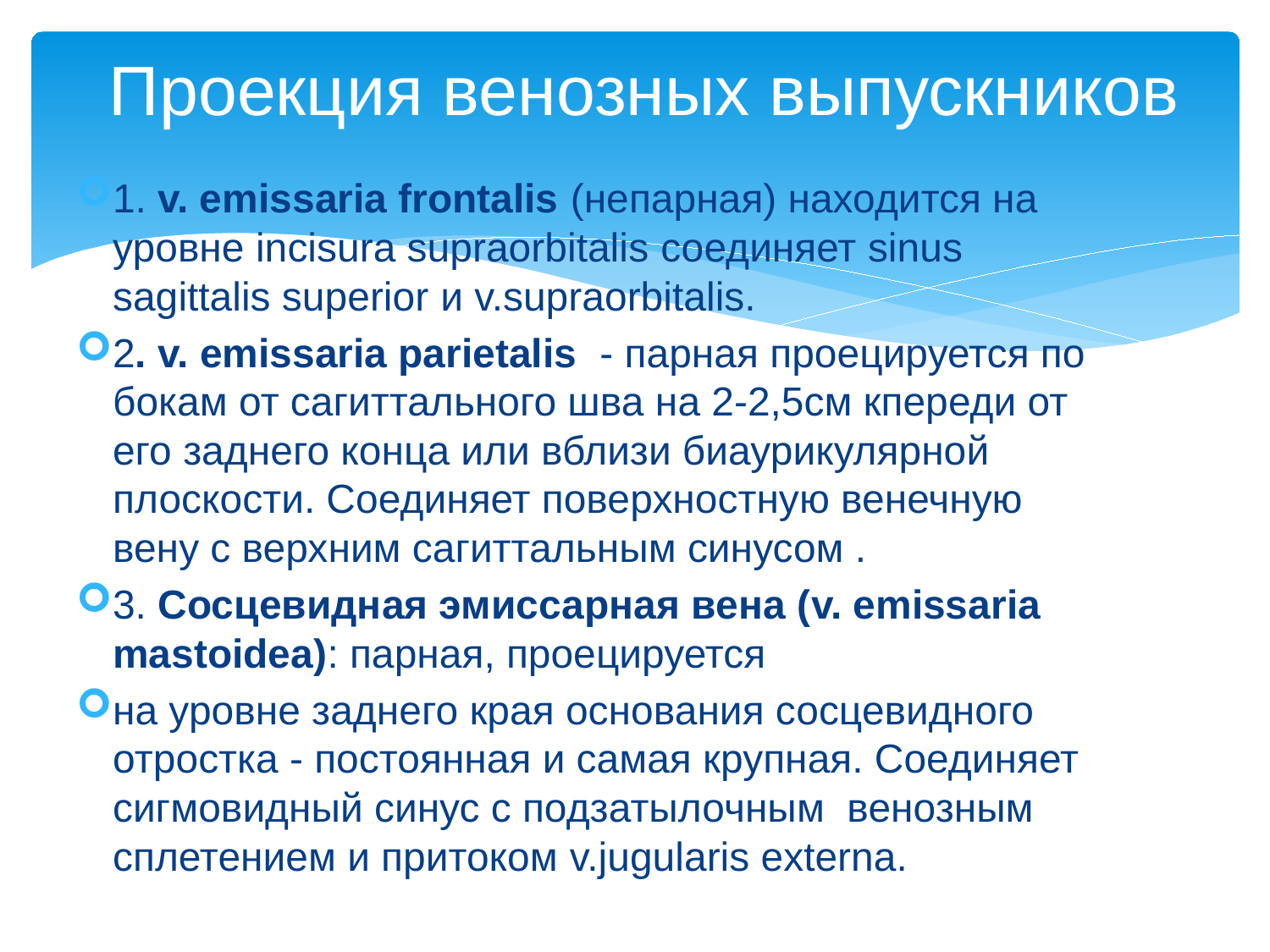

# Проекция венозных выпускников
1. v. emissaria frontalis (непарная) находится на уровне incisura supraorbitalis соединяет sinus sagittalis superior и v.supraorbitalis.
2. v. emissaria parietalis  - парная проецируется по бокам от сагиттального шва на 2-2,5см кпереди от его заднего конца или вблизи биаурикулярной плоскости. Соединяет поверхностную венечную вену с верхним сагиттальным синусом .
3. Сосцевидная эмиссарная вена (v. emissaria mastoidea): парная, проецируется
на уровне заднего края основания сосцевидного отростка - постоянная и самая крупная. Соединяет сигмовидный синус с подзатылочным  венозным сплетением и притоком v.jugularis externa.